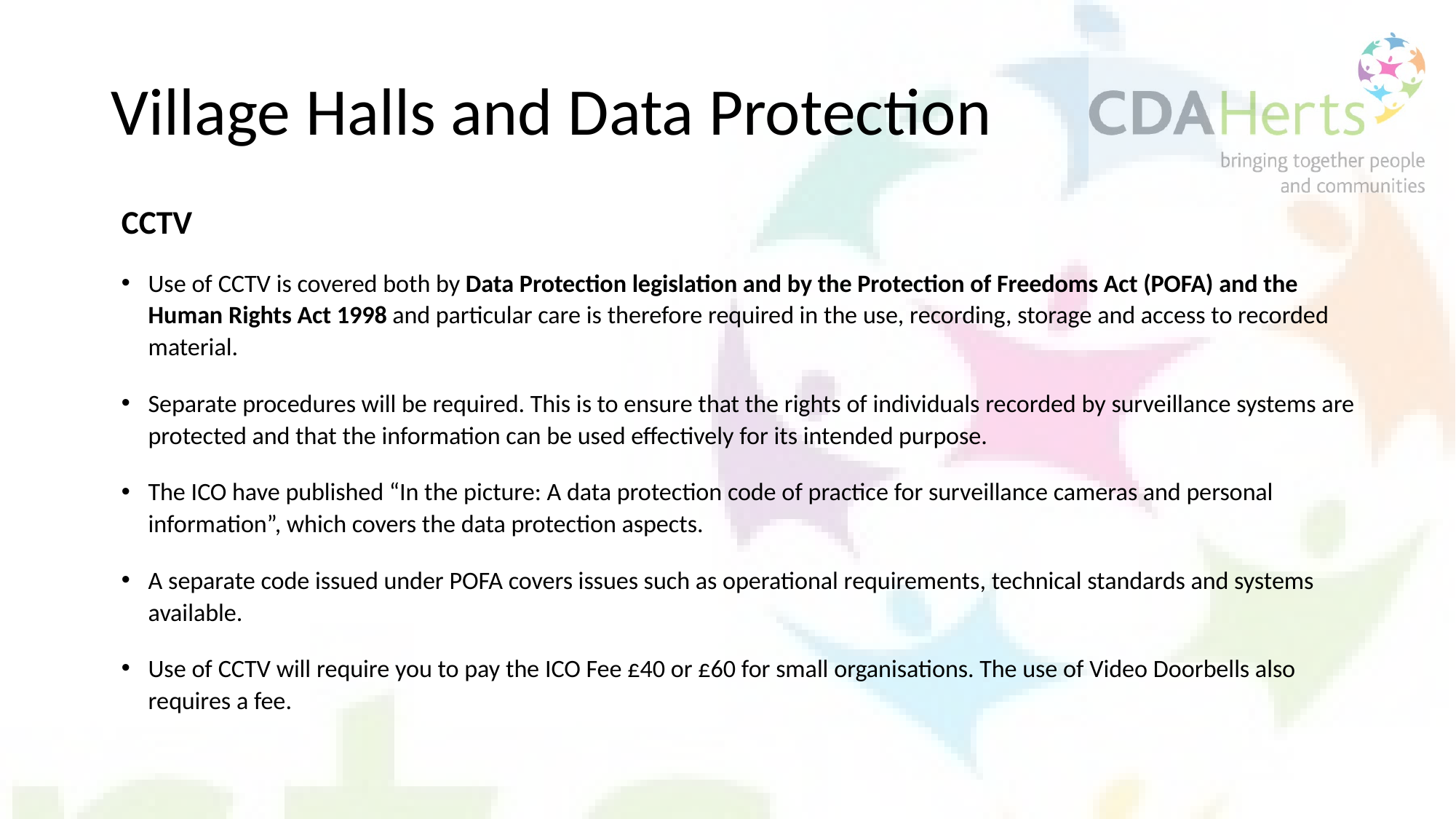

# Village Halls and Data Protection
CCTV
Use of CCTV is covered both by Data Protection legislation and by the Protection of Freedoms Act (POFA) and the Human Rights Act 1998 and particular care is therefore required in the use, recording, storage and access to recorded material.
Separate procedures will be required. This is to ensure that the rights of individuals recorded by surveillance systems are protected and that the information can be used effectively for its intended purpose.
The ICO have published “In the picture: A data protection code of practice for surveillance cameras and personal information”, which covers the data protection aspects.
A separate code issued under POFA covers issues such as operational requirements, technical standards and systems available.
Use of CCTV will require you to pay the ICO Fee £40 or £60 for small organisations. The use of Video Doorbells also requires a fee.